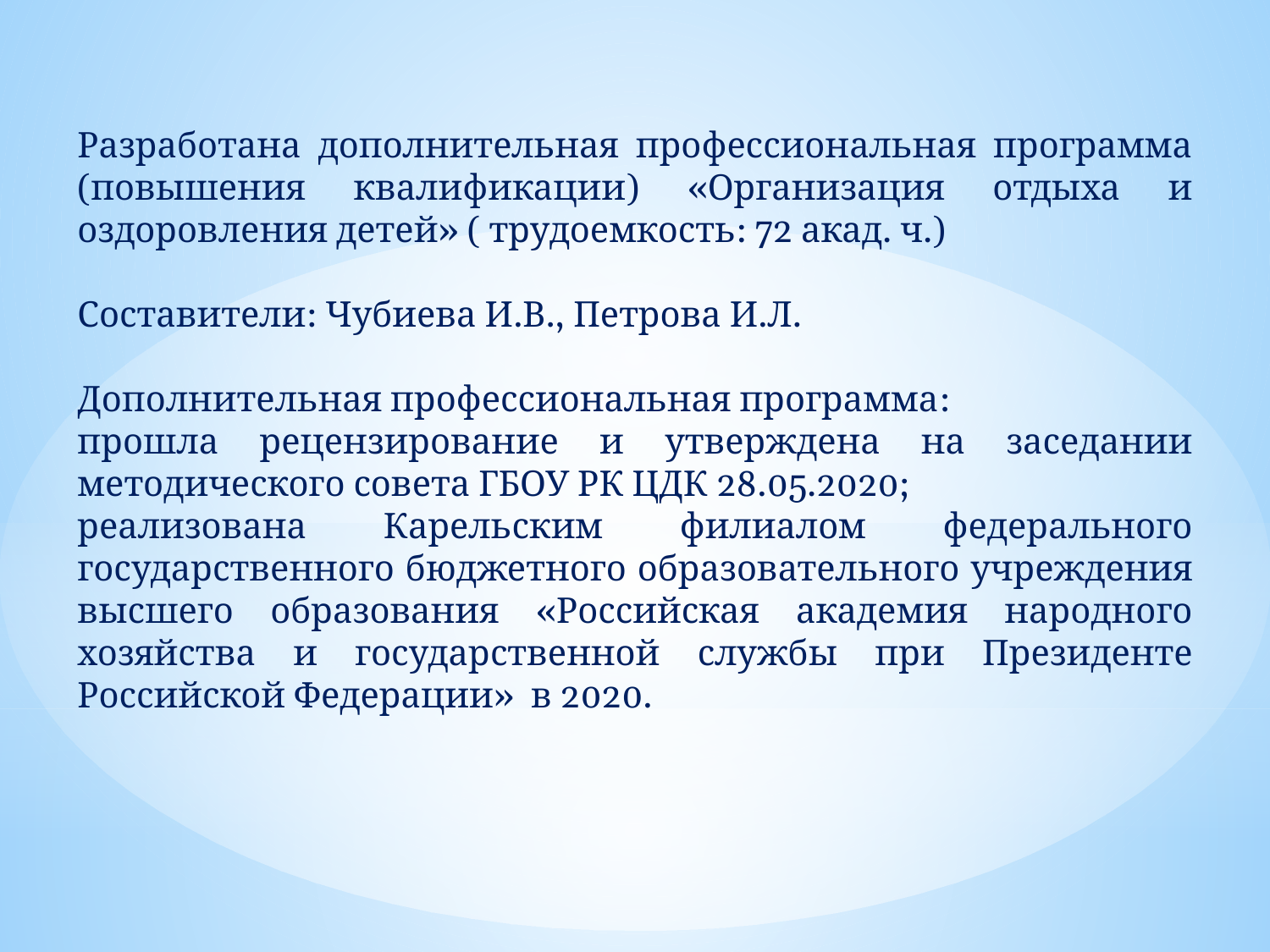

Разработана дополнительная профессиональная программа (повышения квалификации) «Организация отдыха и оздоровления детей» ( трудоемкость: 72 акад. ч.)

Составители: Чубиева И.В., Петрова И.Л.

Дополнительная профессиональная программа:
прошла рецензирование и утверждена на заседании методического совета ГБОУ РК ЦДК 28.05.2020;
реализована Карельским филиалом федерального государственного бюджетного образовательного учреждения высшего образования «Российская академия народного хозяйства и государственной службы при Президенте Российской Федерации»  в 2020.